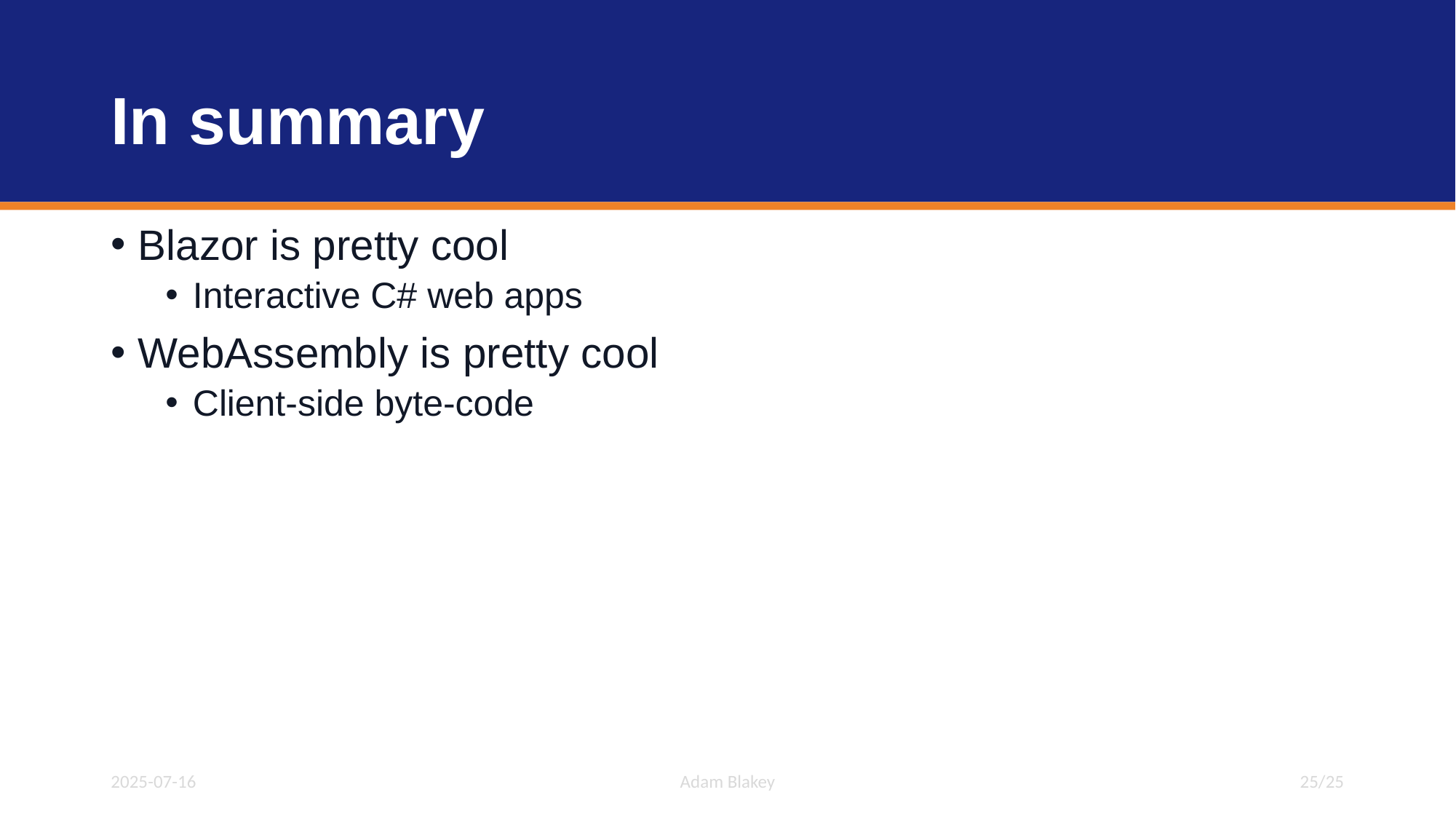

# In summary

Blazor is pretty cool
Interactive C# web apps
WebAssembly is pretty cool
Client-side byte-code
2025-07-16
Adam Blakey
25/25